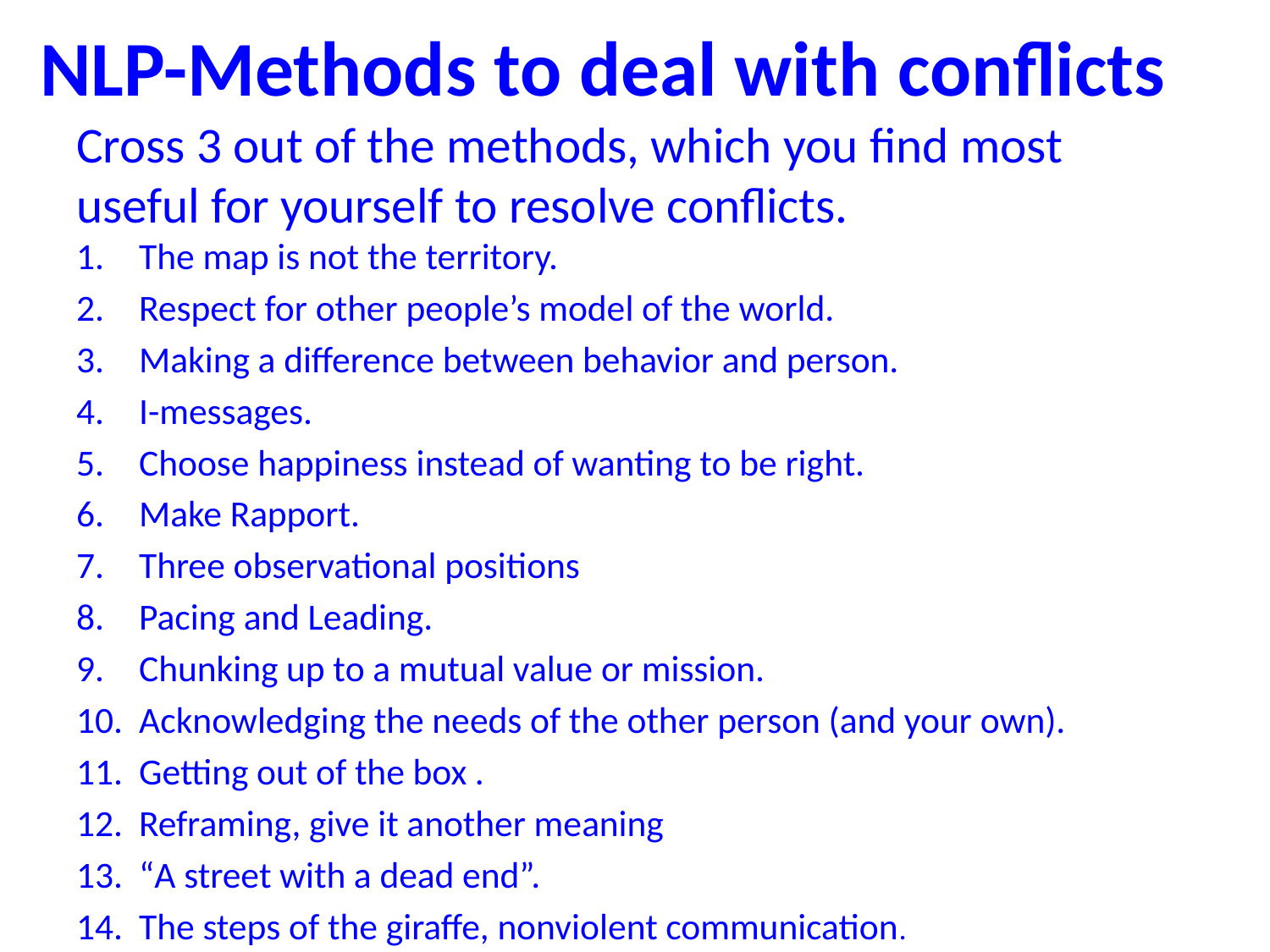

# NLP-Methods to deal with conflicts
Cross 3 out of the methods, which you find most useful for yourself to resolve conflicts.
The map is not the territory.
Respect for other people’s model of the world.
Making a difference between behavior and person.
I-messages.
Choose happiness instead of wanting to be right.
Make Rapport.
Three observational positions
Pacing and Leading.
Chunking up to a mutual value or mission.
Acknowledging the needs of the other person (and your own).
Getting out of the box .
Reframing, give it another meaning
“A street with a dead end”.
The steps of the giraffe, nonviolent communication.